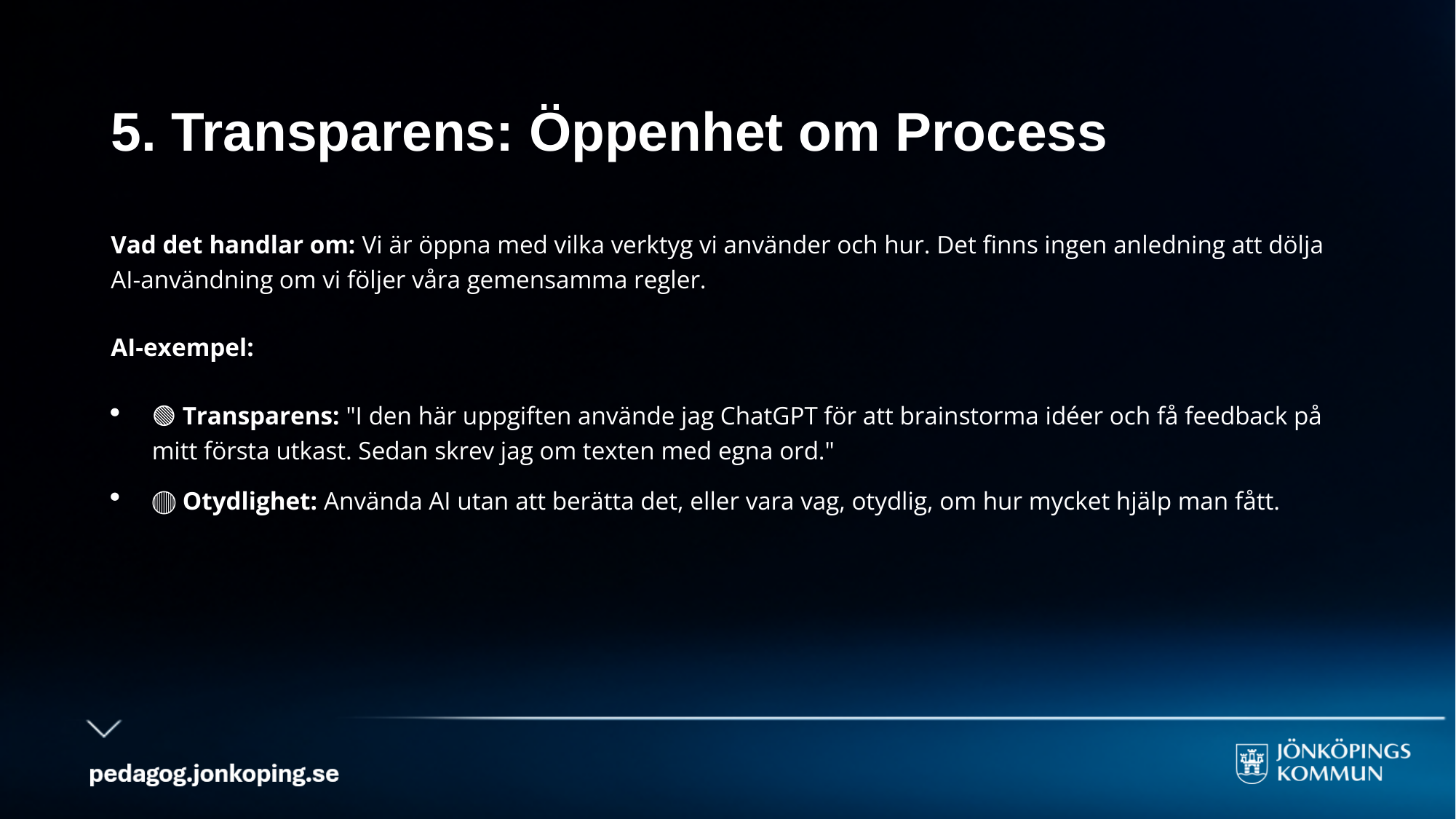

# 5. Transparens: Öppenhet om Process
Vad det handlar om: Vi är öppna med vilka verktyg vi använder och hur. Det finns ingen anledning att dölja AI-användning om vi följer våra gemensamma regler.
AI-exempel:
🟢 Transparens: "I den här uppgiften använde jag ChatGPT för att brainstorma idéer och få feedback på mitt första utkast. Sedan skrev jag om texten med egna ord."
🔴 Otydlighet: Använda AI utan att berätta det, eller vara vag, otydlig, om hur mycket hjälp man fått.